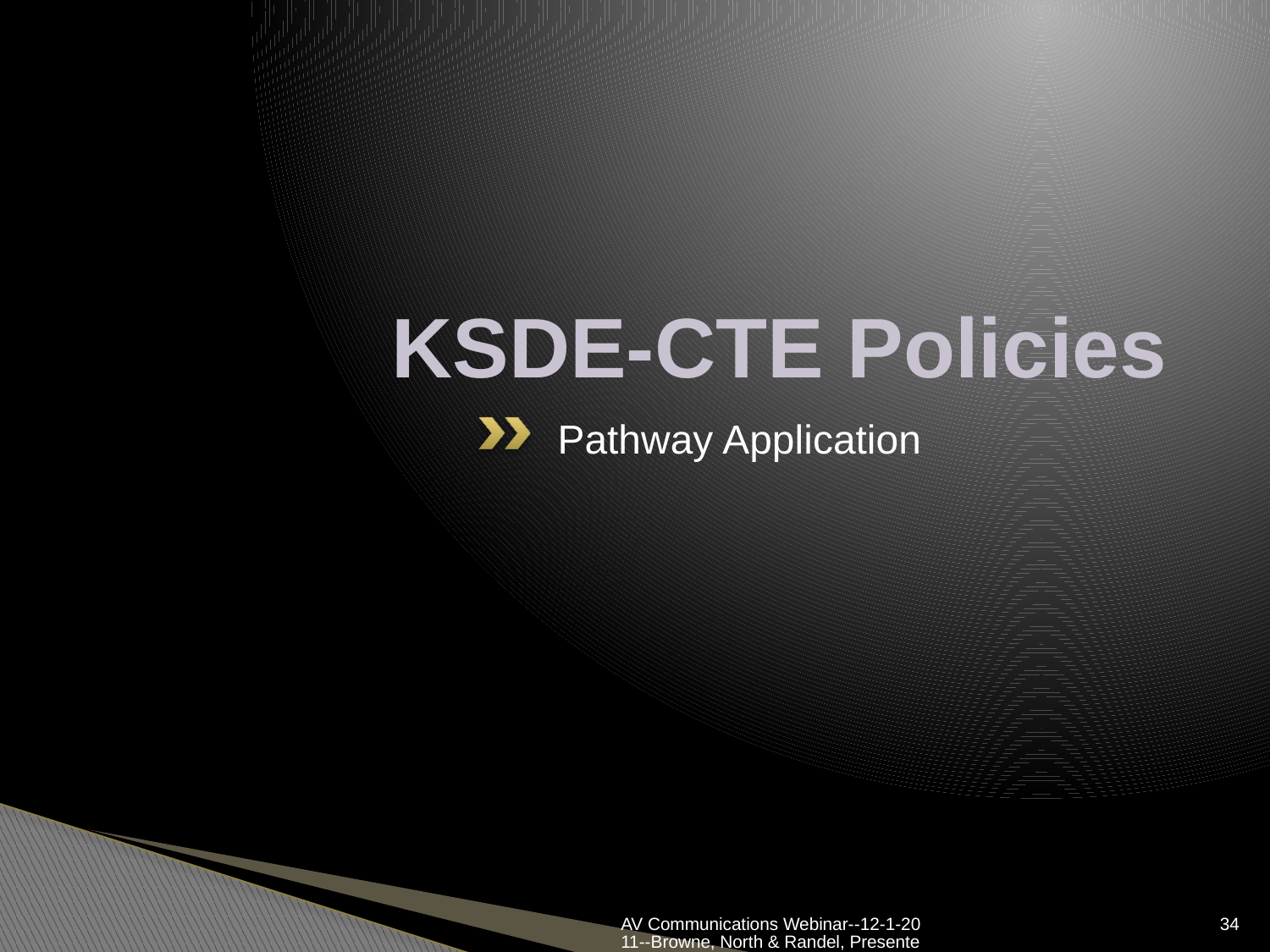

# KSDE-CTE Policies
Pathway Application
AV Communications Webinar--12-1-2011--Browne, North & Randel, Presenters

34